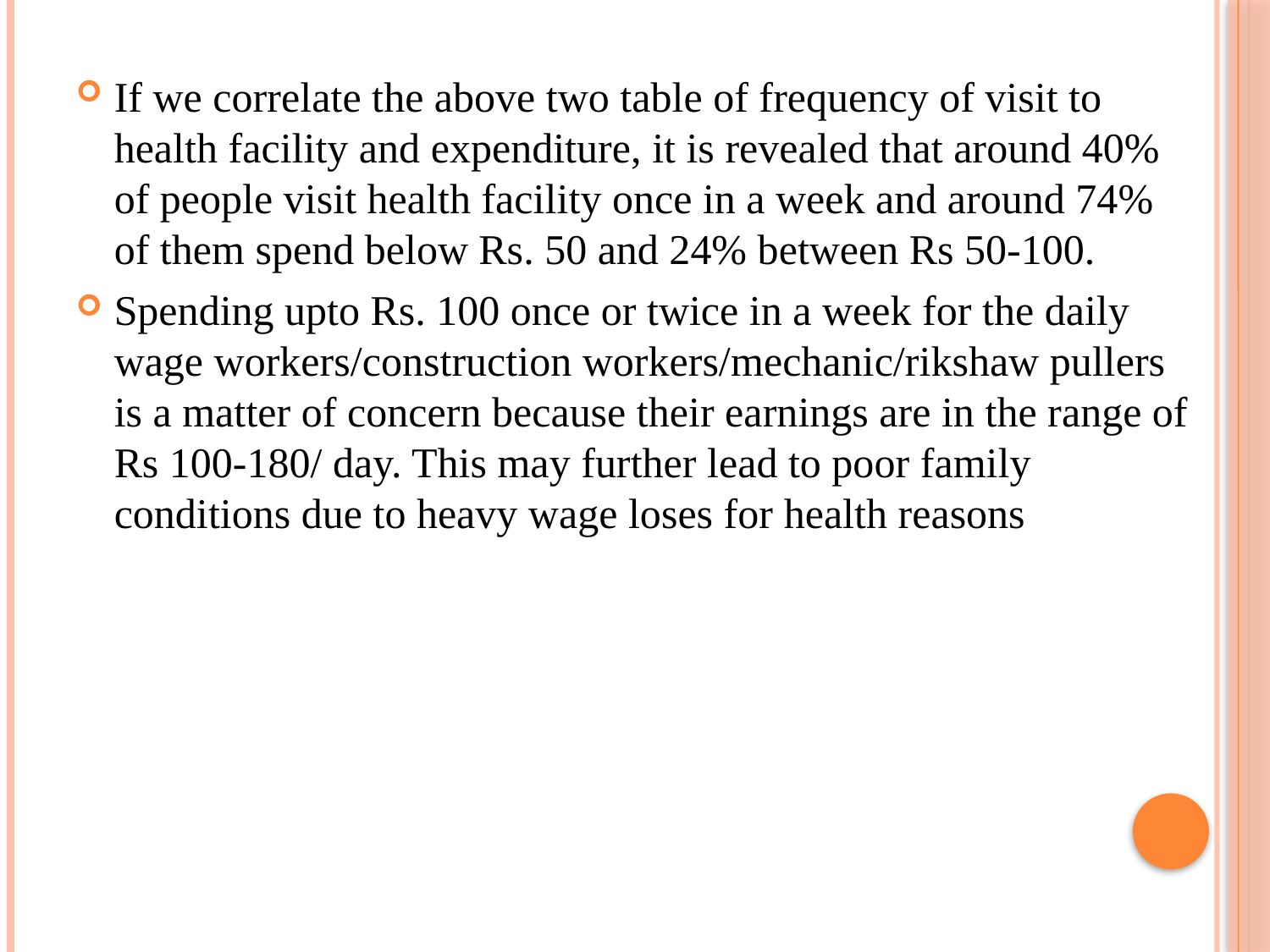

If we correlate the above two table of frequency of visit to health facility and expenditure, it is revealed that around 40% of people visit health facility once in a week and around 74% of them spend below Rs. 50 and 24% between Rs 50-100.
Spending upto Rs. 100 once or twice in a week for the daily wage workers/construction workers/mechanic/rikshaw pullers  is a matter of concern because their earnings are in the range of Rs 100-180/ day. This may further lead to poor family conditions due to heavy wage loses for health reasons